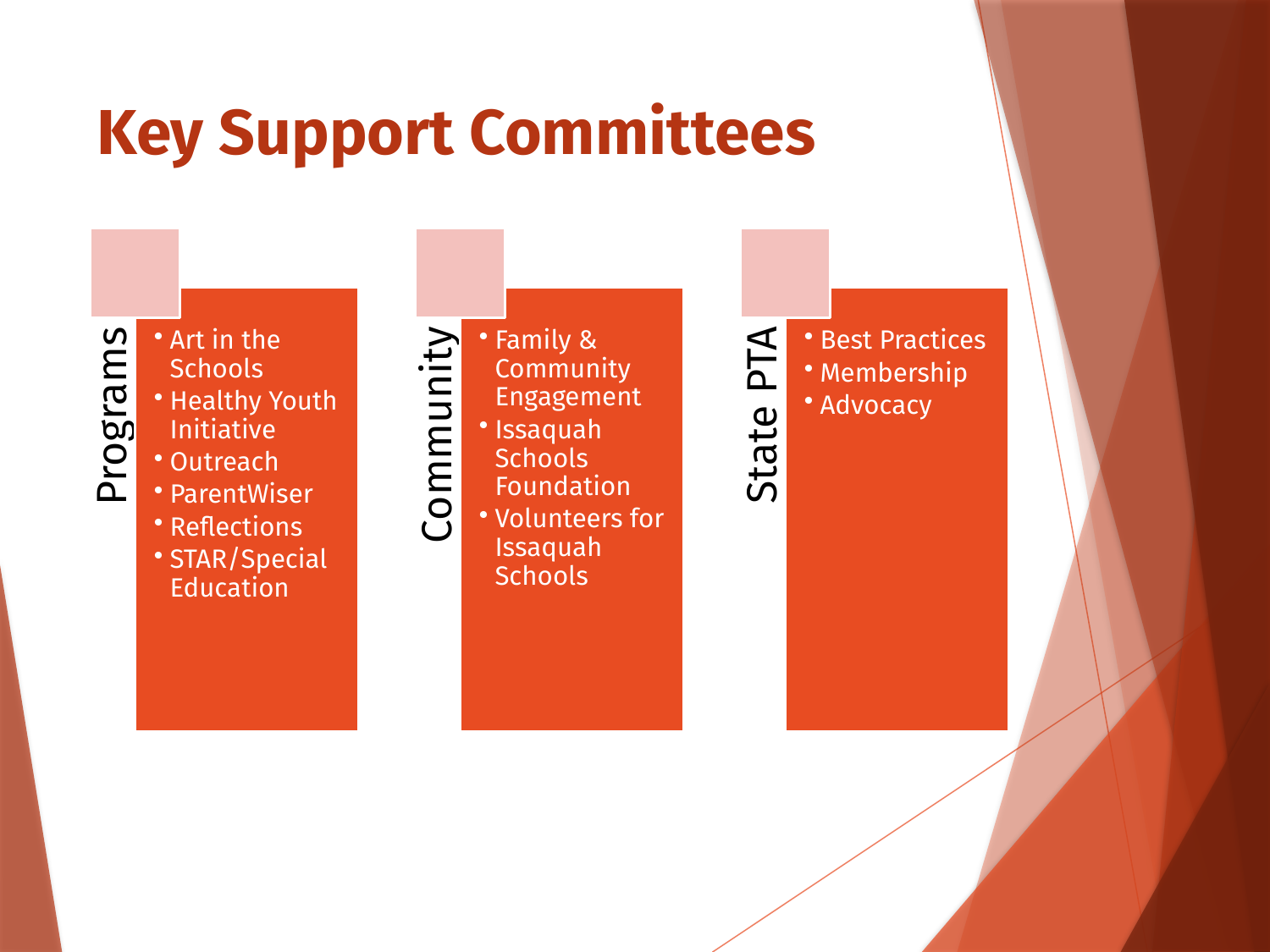

# Key Support Committees
Programs
Art in the Schools
Healthy Youth Initiative
Outreach
ParentWiser
Reflections
STAR/Special Education
Community
Family & Community Engagement
Issaquah Schools Foundation
Volunteers for Issaquah Schools

State PTA
Best Practices
Membership
Advocacy